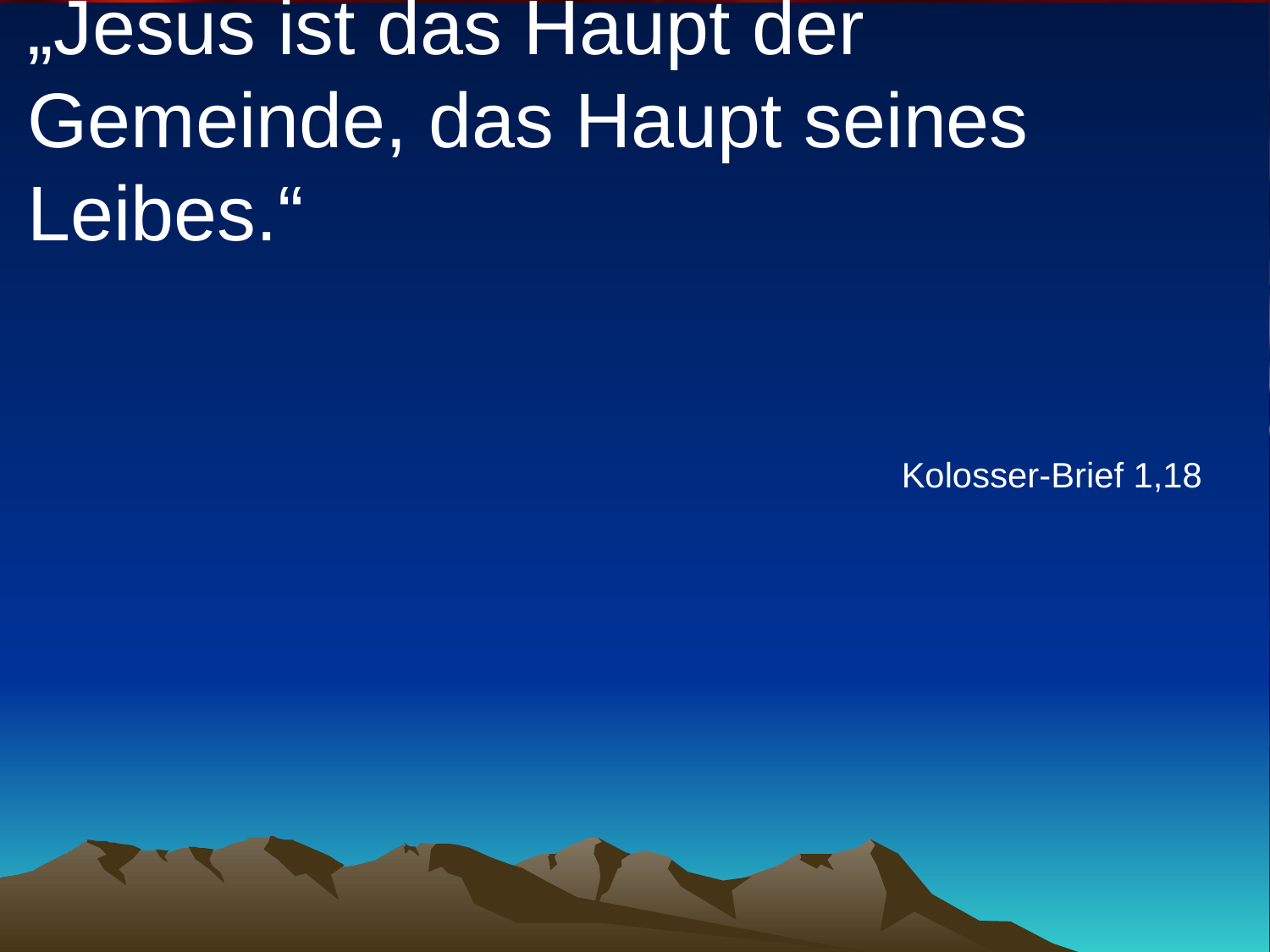

# „Jesus ist das Haupt der Gemeinde, das Haupt seines Leibes.“
Kolosser-Brief 1,18